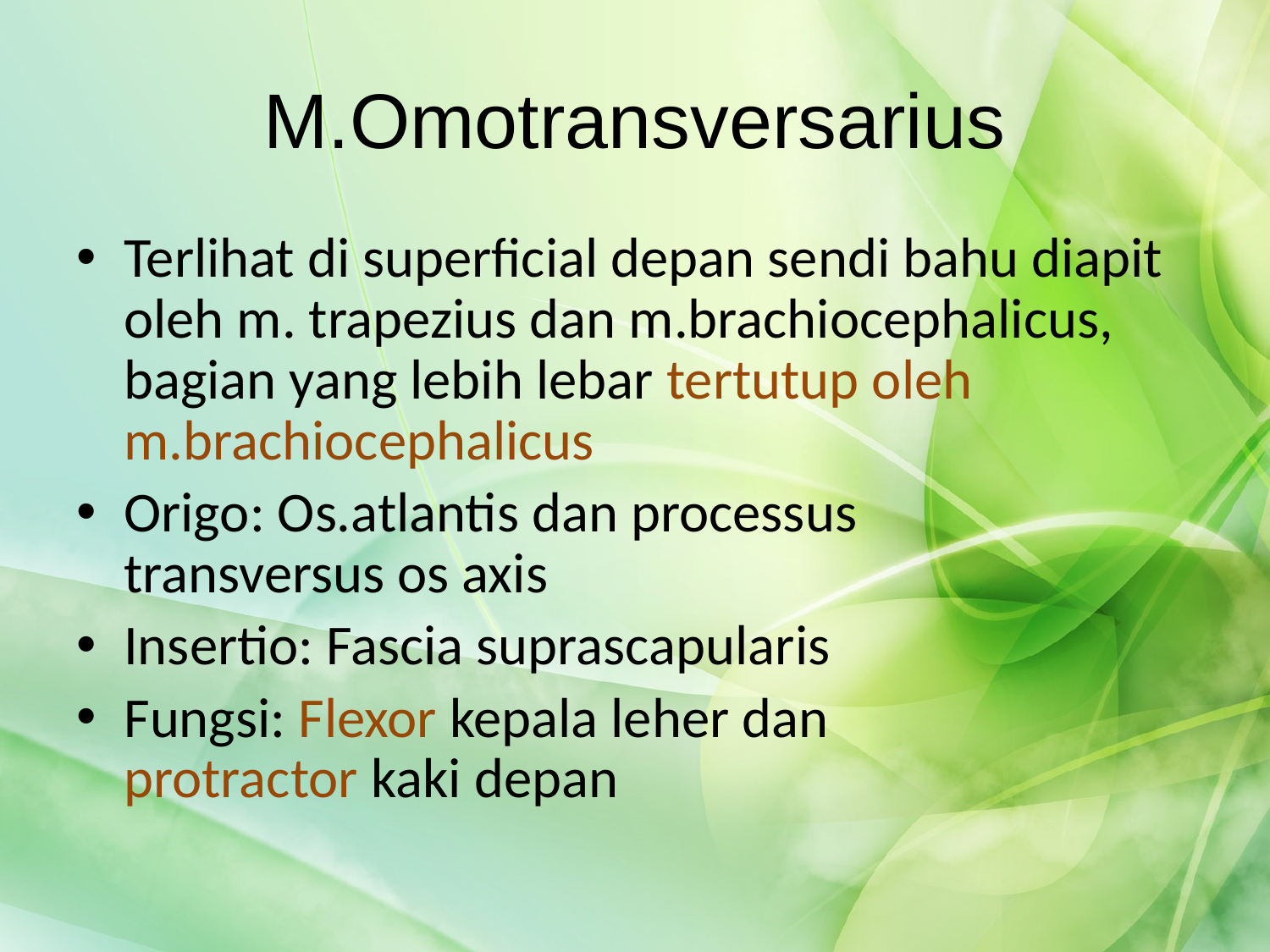

# M.Omotransversarius
Terlihat di superficial depan sendi bahu diapit oleh m. trapezius dan m.brachiocephalicus, bagian yang lebih lebar tertutup oleh m.brachiocephalicus
Origo: Os.atlantis dan processus 		      transversus os axis
Insertio: Fascia suprascapularis
Fungsi: Flexor kepala leher dan  			protractor kaki depan